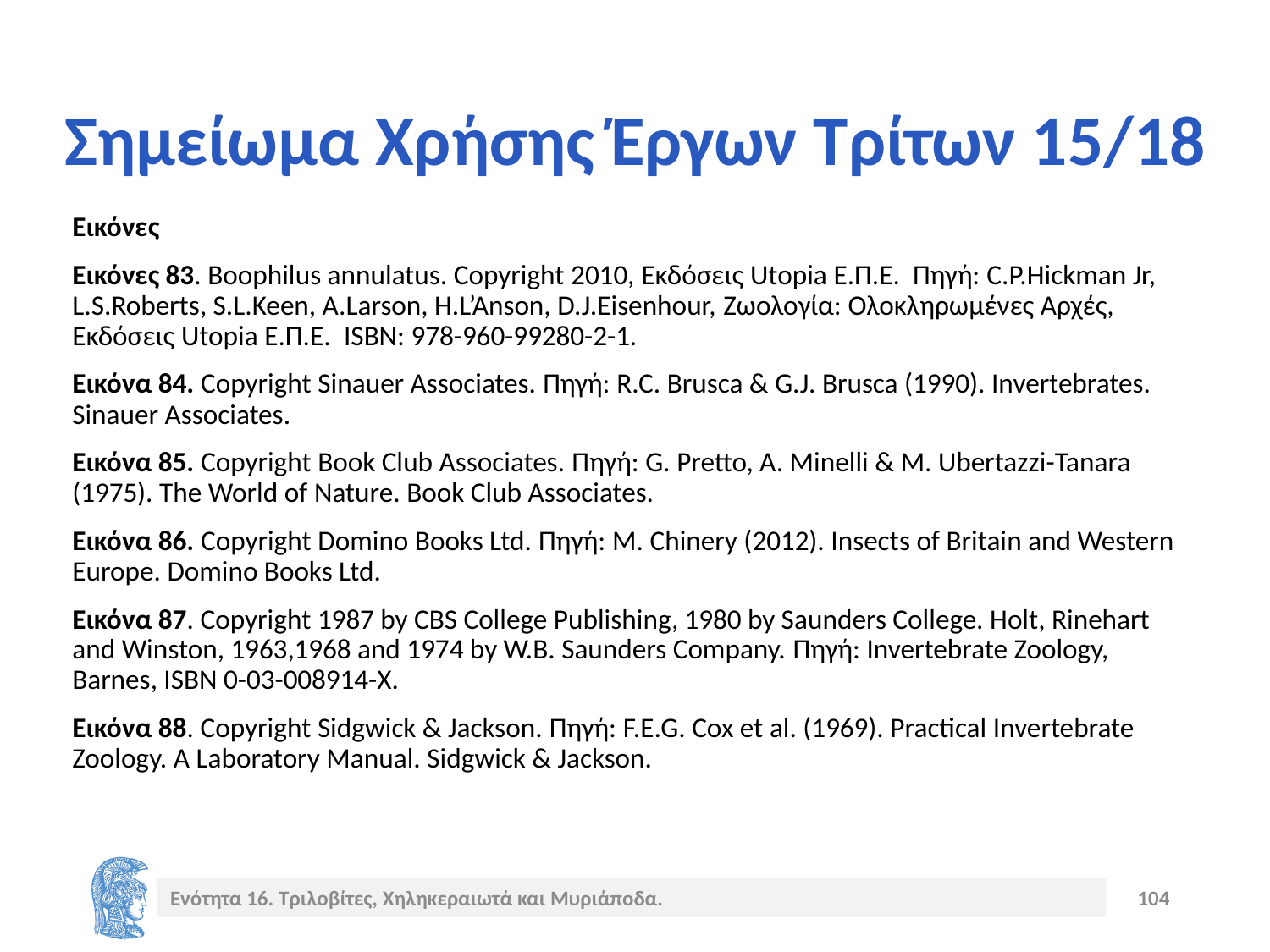

# Σημείωμα Χρήσης Έργων Τρίτων 15/18
Εικόνες
Εικόνες 83. Boophilus annulatus. Copyright 2010, Εκδόσεις Utopia Ε.Π.Ε.  Πηγή: C.P.Hickman Jr, L.S.Roberts, S.L.Keen, A.Larson, H.L’Anson, D.J.Eisenhour, Ζωολογία: Ολοκληρωμένες Αρχές, Εκδόσεις Utopia Ε.Π.Ε.  ISBN: 978-960-99280-2-1.
Εικόνα 84. Copyright Sinauer Associates. Πηγή: R.C. Brusca & G.J. Brusca (1990). Invertebrates. Sinauer Associates.
Εικόνα 85. Copyright Book Club Associates. Πηγή: G. Pretto, A. Minelli & M. Ubertazzi-Tanara (1975). The World of Nature. Book Club Associates.
Εικόνα 86. Copyright Domino Books Ltd. Πηγή: M. Chinery (2012). Insects of Britain and Western Europe. Domino Books Ltd.
Εικόνα 87. Copyright 1987 by CBS College Publishing, 1980 by Saunders College. Holt, Rinehart and Winston, 1963,1968 and 1974 by W.B. Saunders Company. Πηγή: Invertebrate Zoology, Barnes, ISBN 0-03-008914-X.
Εικόνα 88. Copyright Sidgwick & Jackson. Πηγή: F.E.G. Cox et al. (1969). Practical Invertebrate Zoology. A Laboratory Manual. Sidgwick & Jackson.

Ενότητα 16. Τριλοβίτες, Χηληκεραιωτά και Μυριάποδα.
104